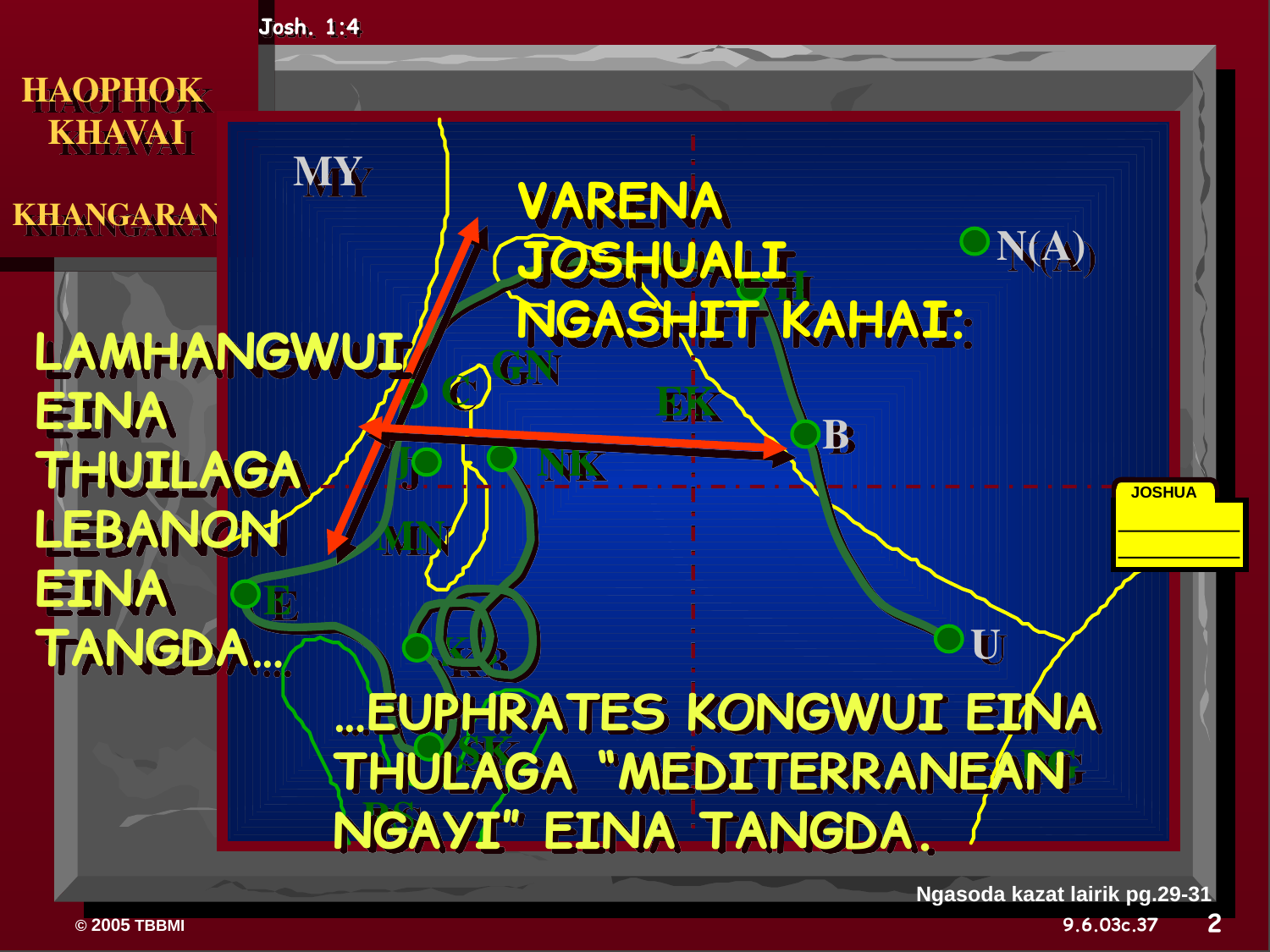

Josh. 1:4

 HAOPHOK
    KHAVAI
KHANGARAN

MY

VARENA JOSHUALI NGASHIT KAHAI:
N(A)

H

LAMHANGWUI EINA THUILAGA LEBANON EINA TANGDA…
GN
C

EK

B

J
NK

JOSHUA

MN

E

U
KB

…EUPHRATES KONGWUI EINA THULAGA “MEDITERRANEAN NGAYI” EINA TANGDA.
SK
PG

RS
Ngasoda kazat lairik pg.29-31
2
37